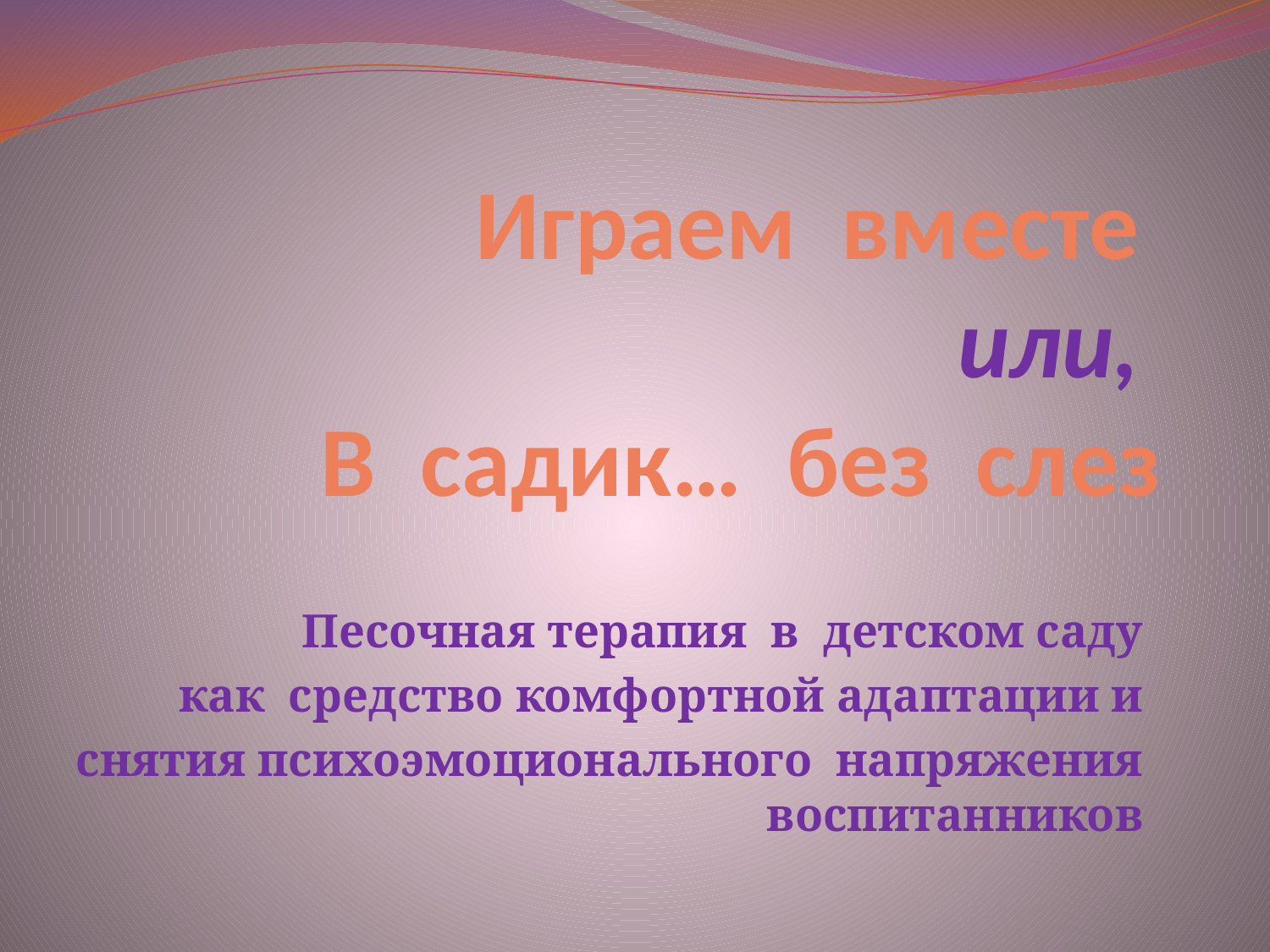

# Играем  вместе или, В  садик…  без  слез
Песочная терапия  в  детском саду
как  средство комфортной адаптации и
снятия психоэмоционального  напряжения  воспитанников